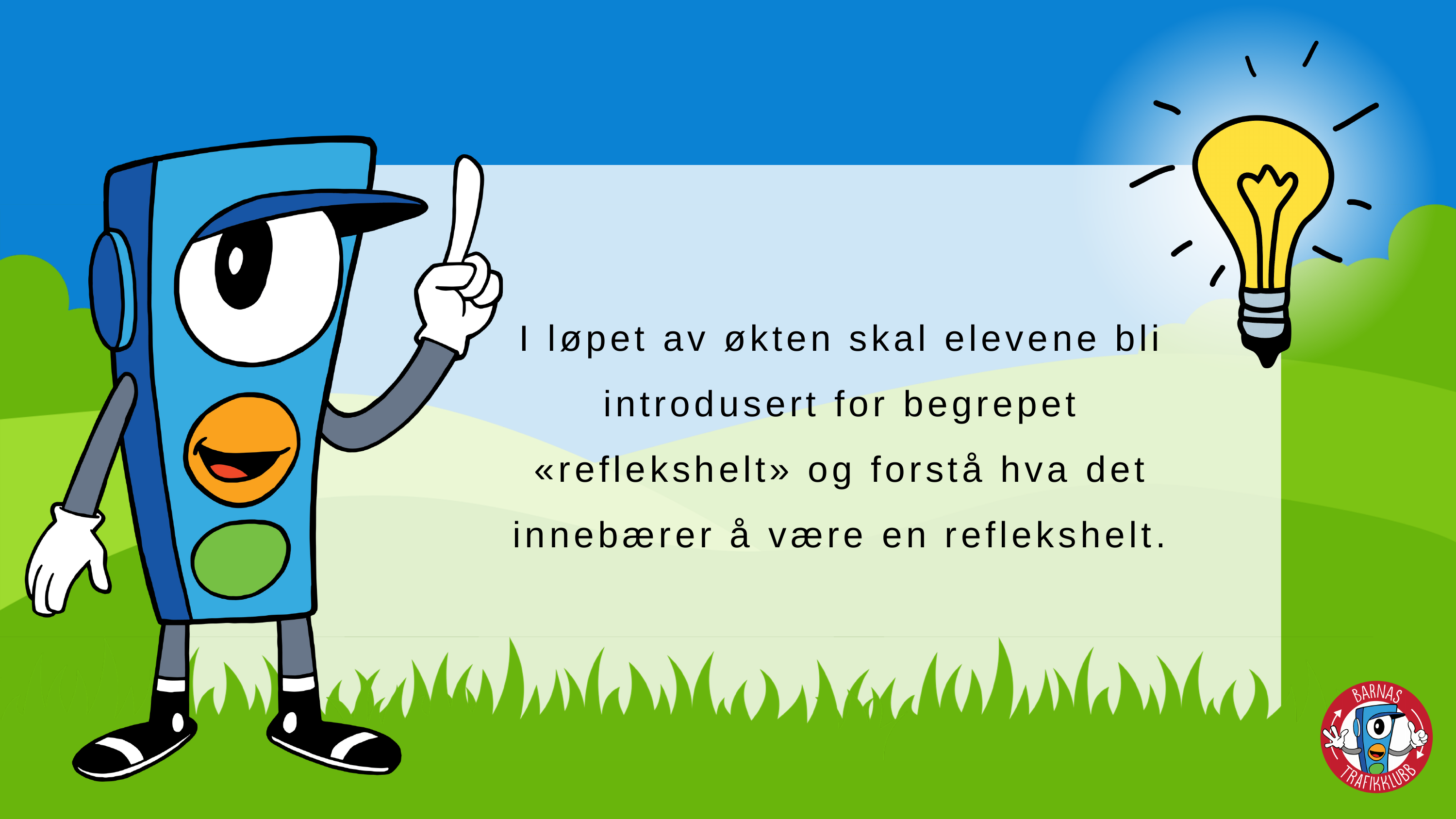

I løpet av økten skal elevene bli introdusert for begrepet «reflekshelt» og forstå hva det innebærer å være en reflekshelt.